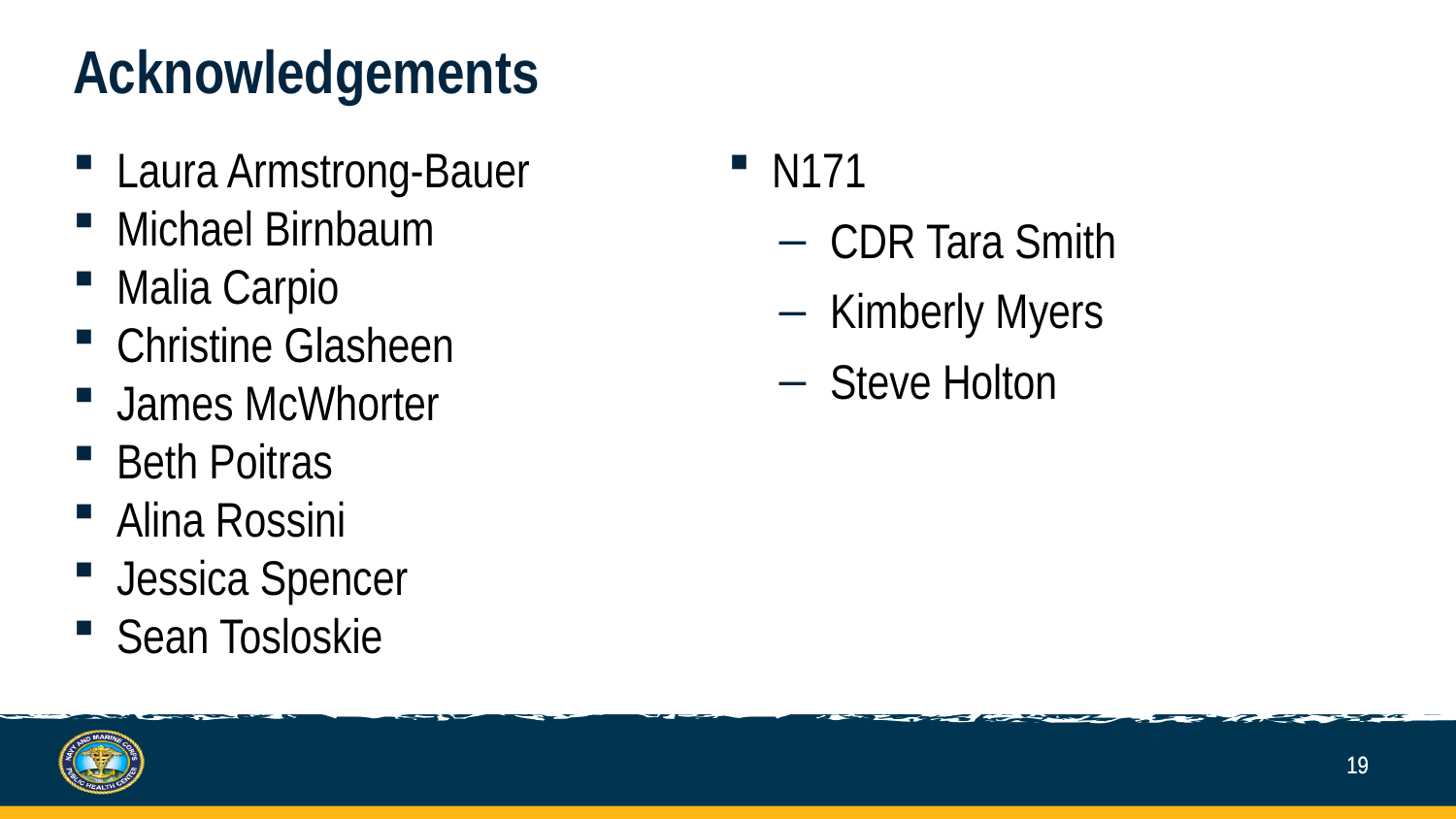

# Acknowledgements
Laura Armstrong-Bauer
Michael Birnbaum
Malia Carpio
Christine Glasheen
James McWhorter
Beth Poitras
Alina Rossini
Jessica Spencer
Sean Tosloskie
N171
CDR Tara Smith
Kimberly Myers
Steve Holton